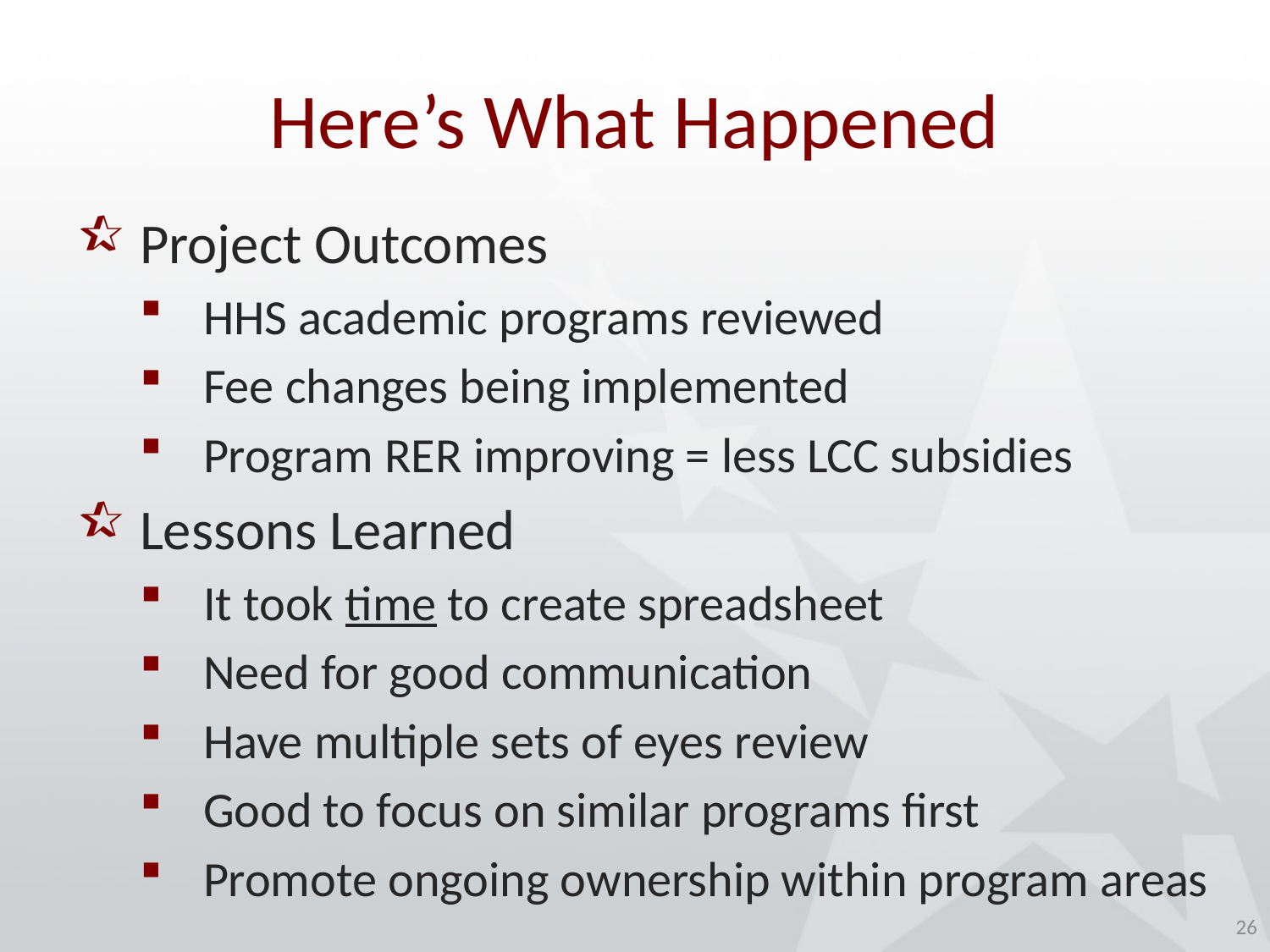

# Here’s What Happened
Project Outcomes
HHS academic programs reviewed
Fee changes being implemented
Program RER improving = less LCC subsidies
Lessons Learned
It took time to create spreadsheet
Need for good communication
Have multiple sets of eyes review
Good to focus on similar programs first
Promote ongoing ownership within program areas
26